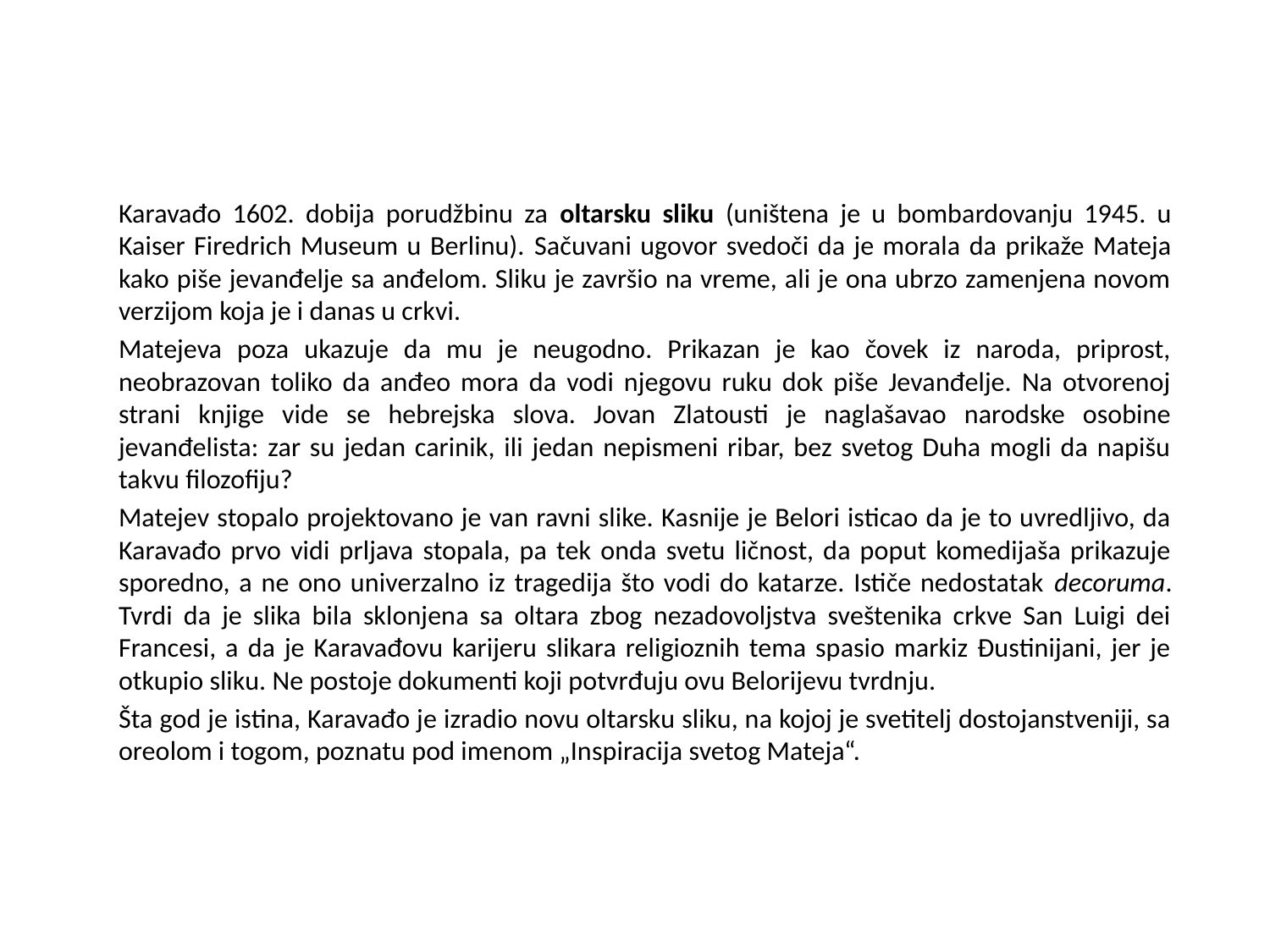

Karavađo 1602. dobija porudžbinu za oltarsku sliku (uništena je u bombardovanju 1945. u Kaiser Firedrich Museum u Berlinu). Sačuvani ugovor svedoči da je morala da prikaže Mateja kako piše jevanđelje sa anđelom. Sliku je završio na vreme, ali je ona ubrzo zamenjena novom verzijom koja je i danas u crkvi.
Matejeva poza ukazuje da mu je neugodno. Prikazan je kao čovek iz naroda, priprost, neobrazovan toliko da anđeo mora da vodi njegovu ruku dok piše Jevanđelje. Na otvorenoj strani knjige vide se hebrejska slova. Jovan Zlatousti je naglašavao narodske osobine jevanđelista: zar su jedan carinik, ili jedan nepismeni ribar, bez svetog Duha mogli da napišu takvu filozofiju?
Matejev stopalo projektovano je van ravni slike. Kasnije je Belori isticao da je to uvredljivo, da Karavađo prvo vidi prljava stopala, pa tek onda svetu ličnost, da poput komedijaša prikazuje sporedno, a ne ono univerzalno iz tragedija što vodi do katarze. Ističe nedostatak decoruma. Tvrdi da je slika bila sklonjena sa oltara zbog nezadovoljstva sveštenika crkve San Luigi dei Francesi, a da je Karavađovu karijeru slikara religioznih tema spasio markiz Đustinijani, jer je otkupio sliku. Ne postoje dokumenti koji potvrđuju ovu Belorijevu tvrdnju.
Šta god je istina, Karavađo je izradio novu oltarsku sliku, na kojoj je svetitelj dostojanstveniji, sa oreolom i togom, poznatu pod imenom „Inspiracija svetog Mateja“.